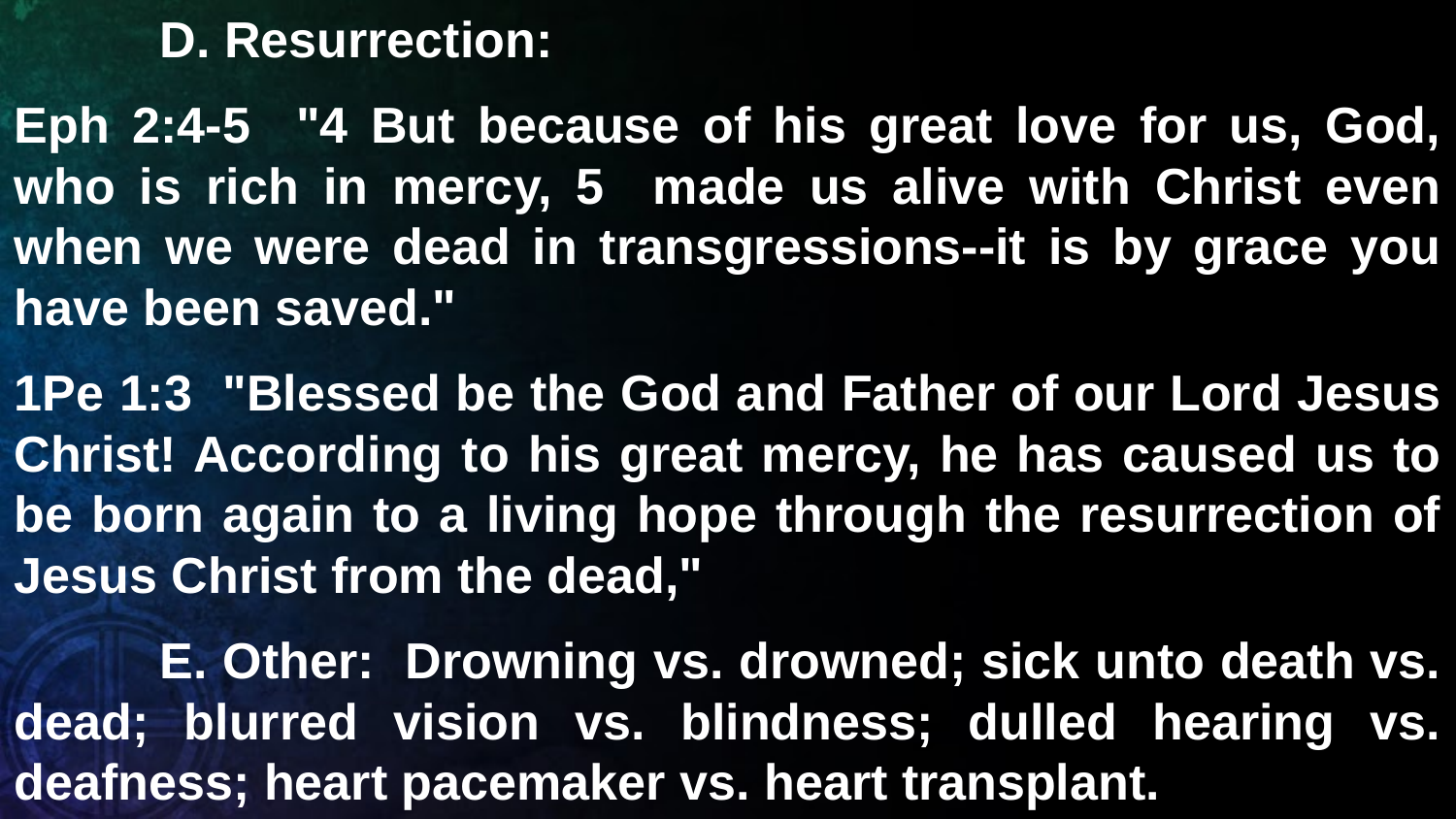

D. Resurrection:
Eph 2:4-5  "4 But because of his great love for us, God, who is rich in mercy, 5  made us alive with Christ even when we were dead in transgressions--it is by grace you have been saved."
1Pe 1:3  "Blessed be the God and Father of our Lord Jesus Christ! According to his great mercy, he has caused us to be born again to a living hope through the resurrection of Jesus Christ from the dead,"
	E. Other:  Drowning vs. drowned; sick unto death vs. dead; blurred vision vs. blindness; dulled hearing vs. deafness; heart pacemaker vs. heart transplant.